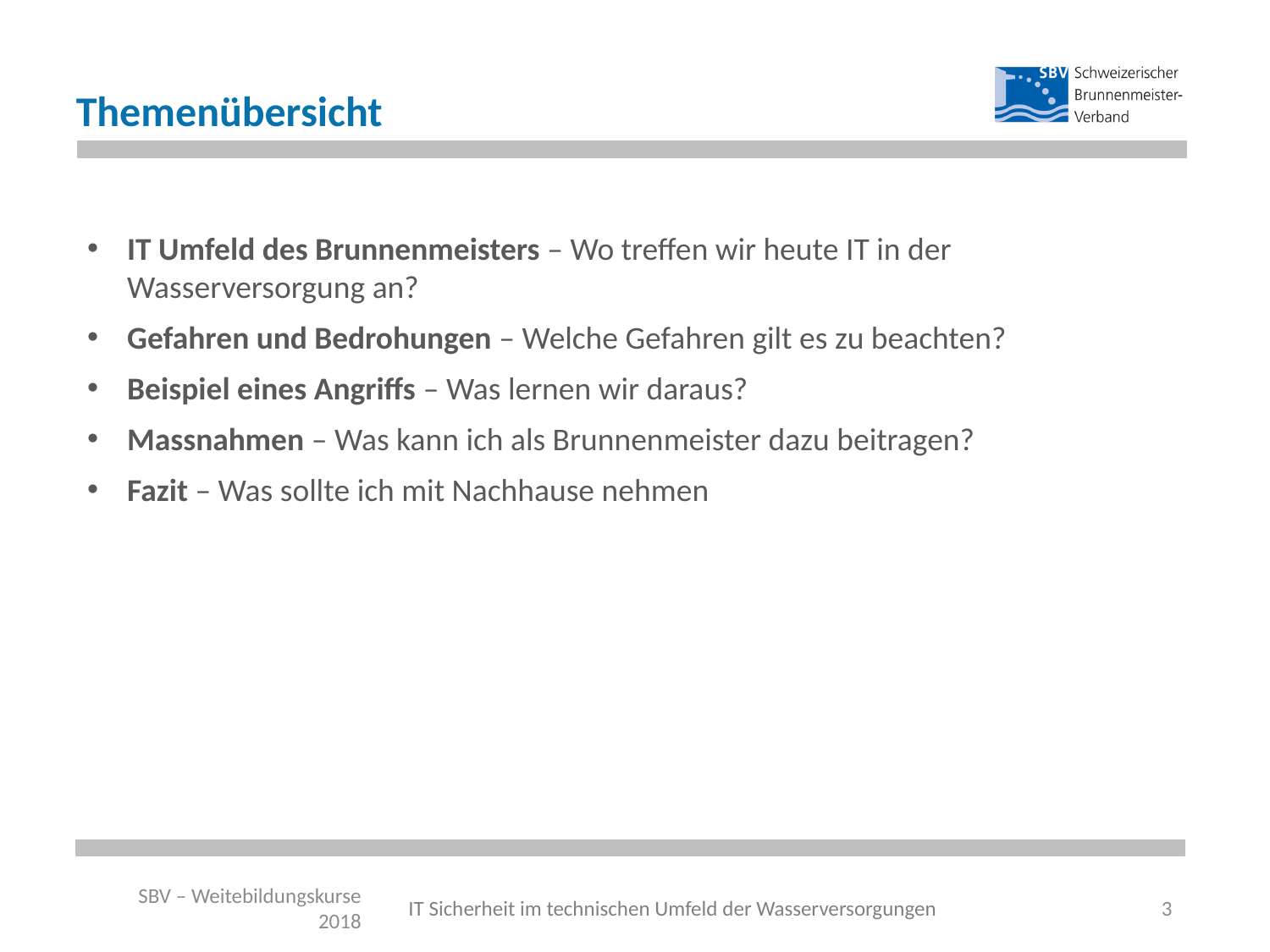

Themenübersicht
IT Umfeld des Brunnenmeisters – Wo treffen wir heute IT in der Wasserversorgung an?
Gefahren und Bedrohungen – Welche Gefahren gilt es zu beachten?
Beispiel eines Angriffs – Was lernen wir daraus?
Massnahmen – Was kann ich als Brunnenmeister dazu beitragen?
Fazit – Was sollte ich mit Nachhause nehmen